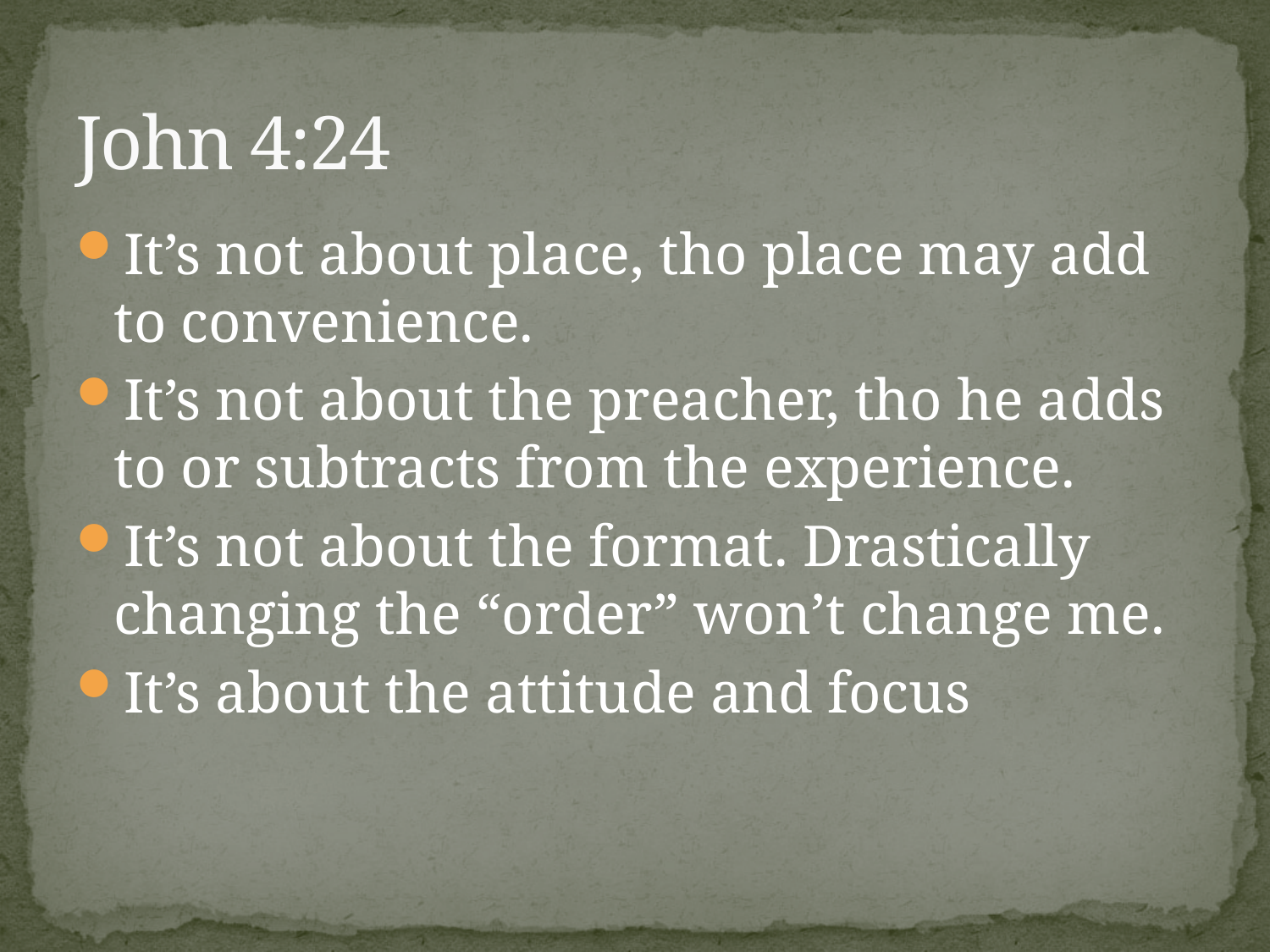

# John 4:24
It’s not about place, tho place may add to convenience.
It’s not about the preacher, tho he adds to or subtracts from the experience.
It’s not about the format. Drastically changing the “order” won’t change me.
It’s about the attitude and focus